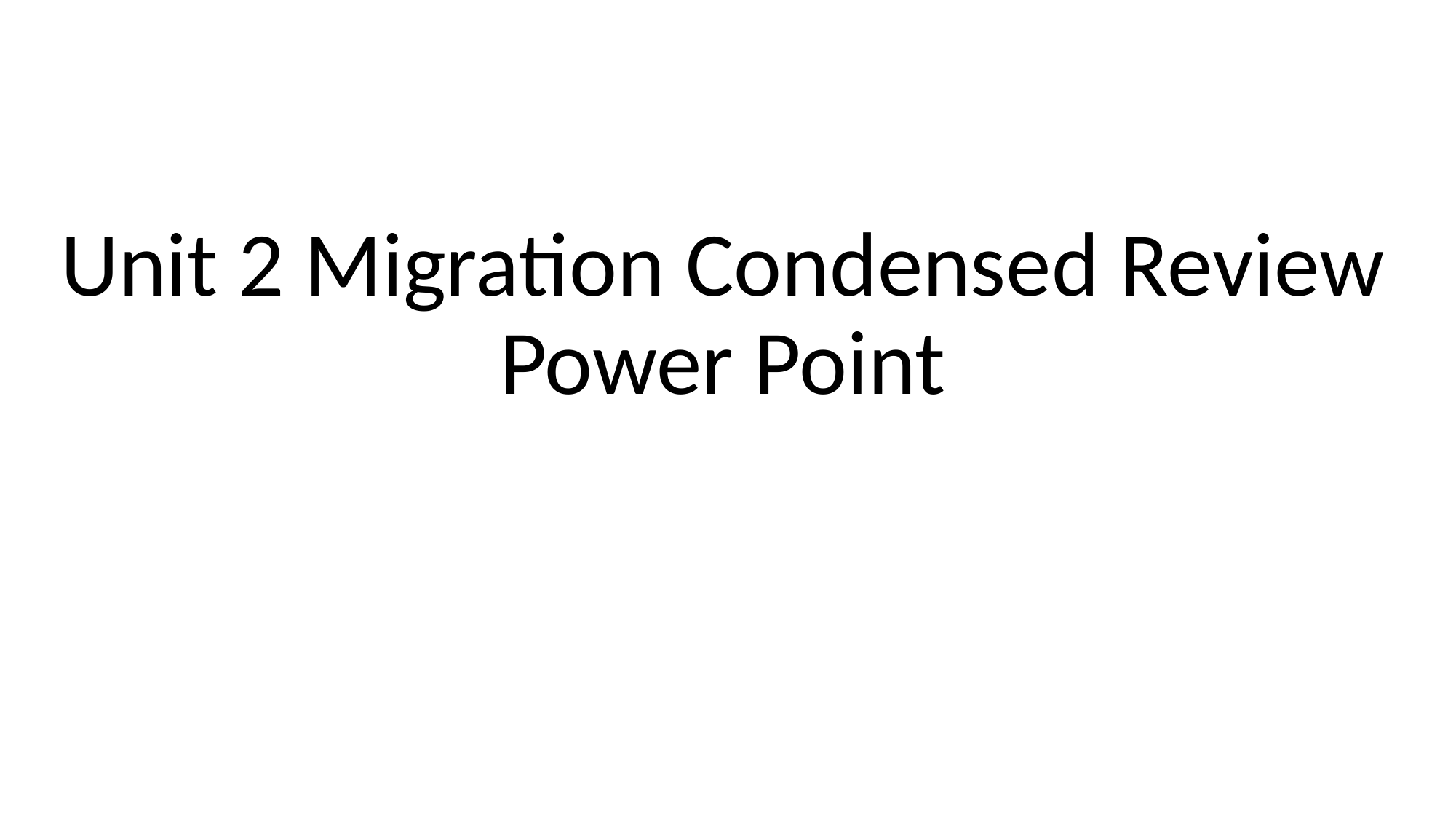

# Unit 2 Migration Condensed Review Power Point